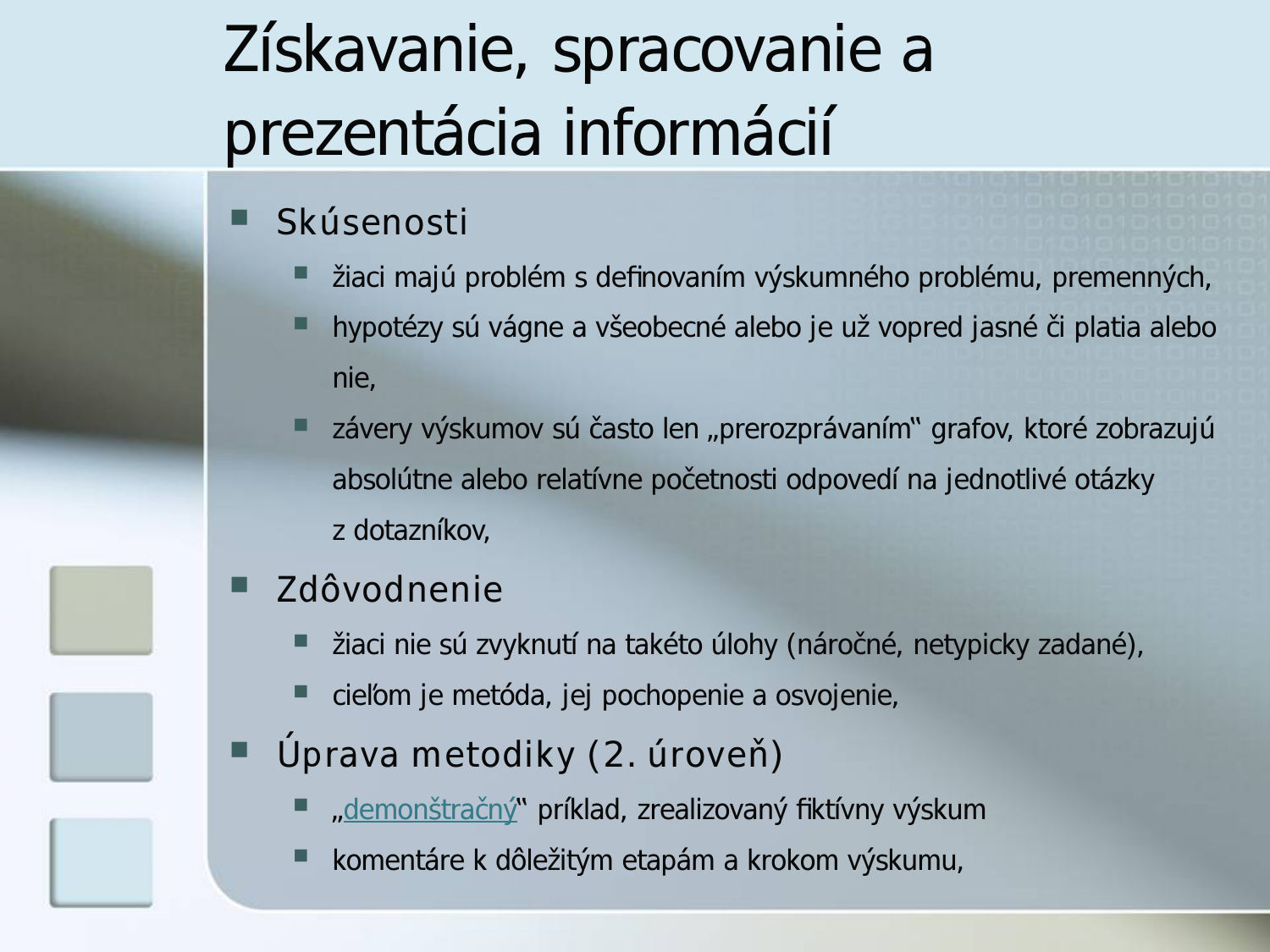

Získavanie, spracovanie a prezentácia informácií
Skúsenosti
žiaci majú problém s definovaním výskumného problému, premenných,
hypotézy sú vágne a všeobecné alebo je už vopred jasné či platia alebo nie,
závery výskumov sú často len „prerozprávaním“ grafov, ktoré zobrazujú absolútne alebo relatívne početnosti odpovedí na jednotlivé otázky
z dotazníkov,
Zdôvodnenie
žiaci nie sú zvyknutí na takéto úlohy (náročné, netypicky zadané),
cieľom je metóda, jej pochopenie a osvojenie,
Úprava metodiky (2. úroveň)
„demonštračný“ príklad, zrealizovaný fiktívny výskum
komentáre k dôležitým etapám a krokom výskumu,